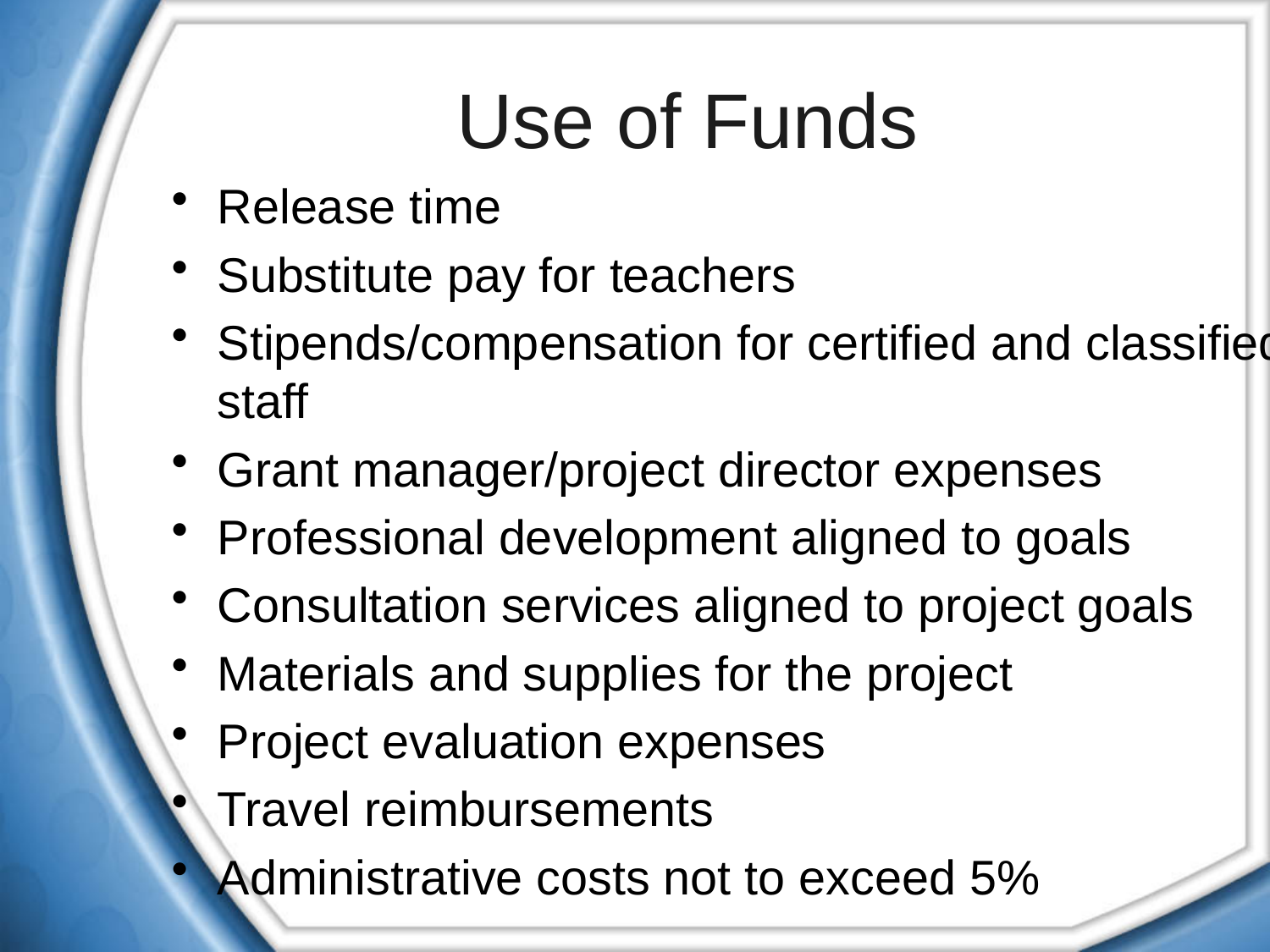

# Use of Funds
Release time
Substitute pay for teachers
Stipends/compensation for certified and classified staff
Grant manager/project director expenses
Professional development aligned to goals
Consultation services aligned to project goals
Materials and supplies for the project
Project evaluation expenses
Travel reimbursements
Administrative costs not to exceed 5%